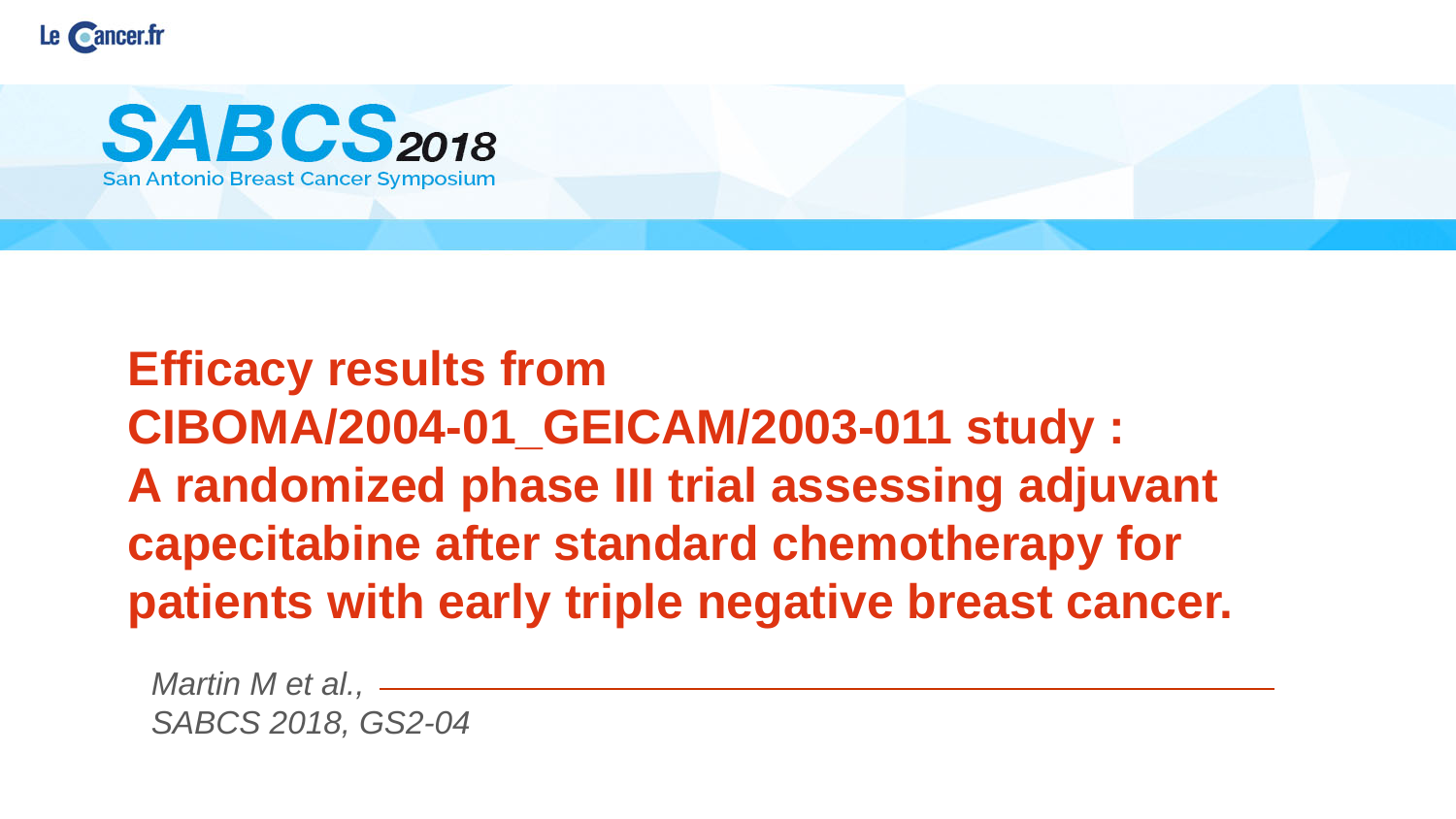

Efficacy results from CIBOMA/2004-01_GEICAM/2003-011 study :
A randomized phase III trial assessing adjuvant capecitabine after standard chemotherapy for patients with early triple negative breast cancer.
Martin M et al.,
SABCS 2018, GS2-04
114